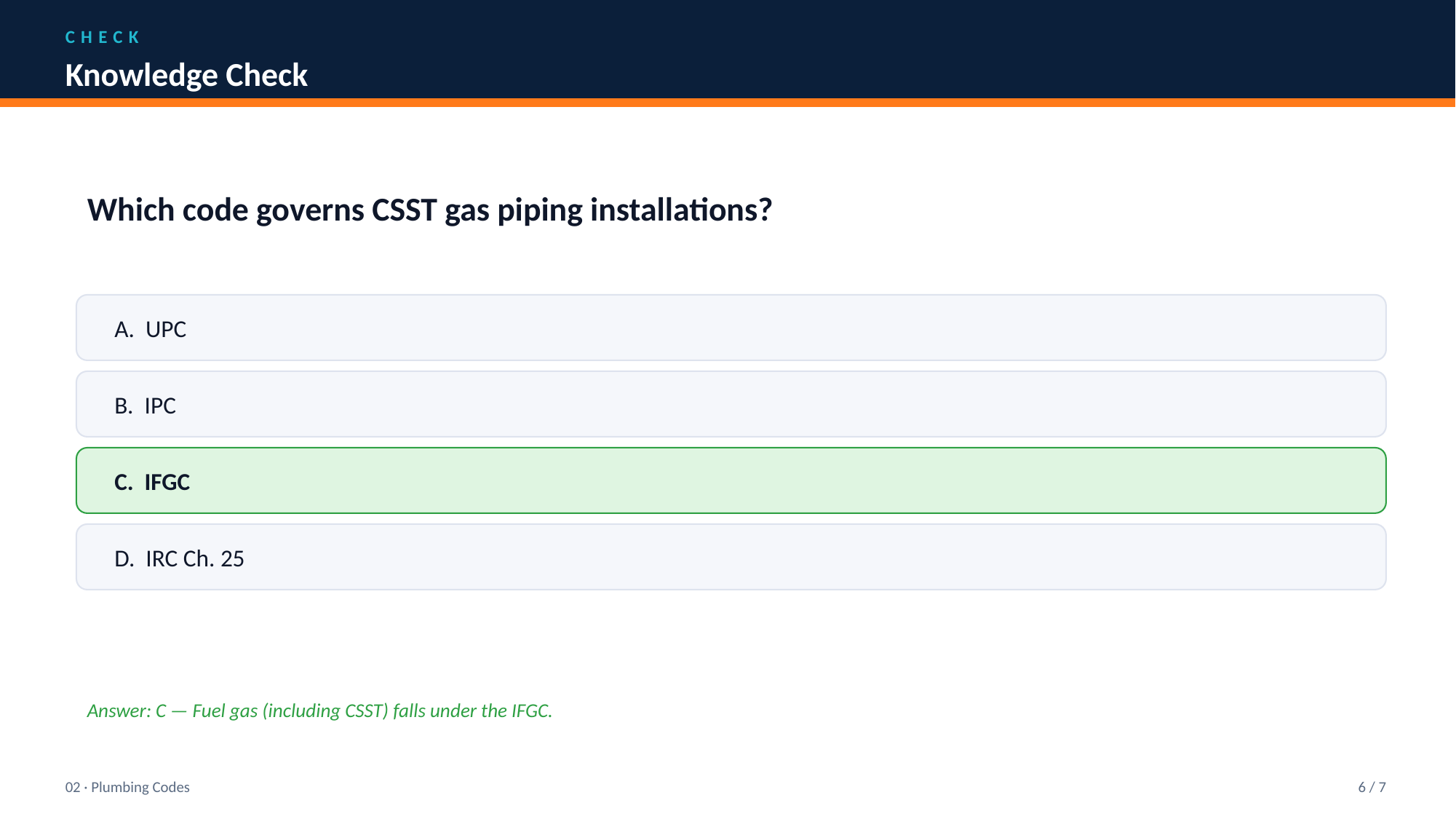

CHECK
Knowledge Check

Which code governs CSST gas piping installations?

A.  UPC

B.  IPC

C.  IFGC

D.  IRC Ch. 25
Answer: C — Fuel gas (including CSST) falls under the IFGC.
02 · Plumbing Codes
6 / 7